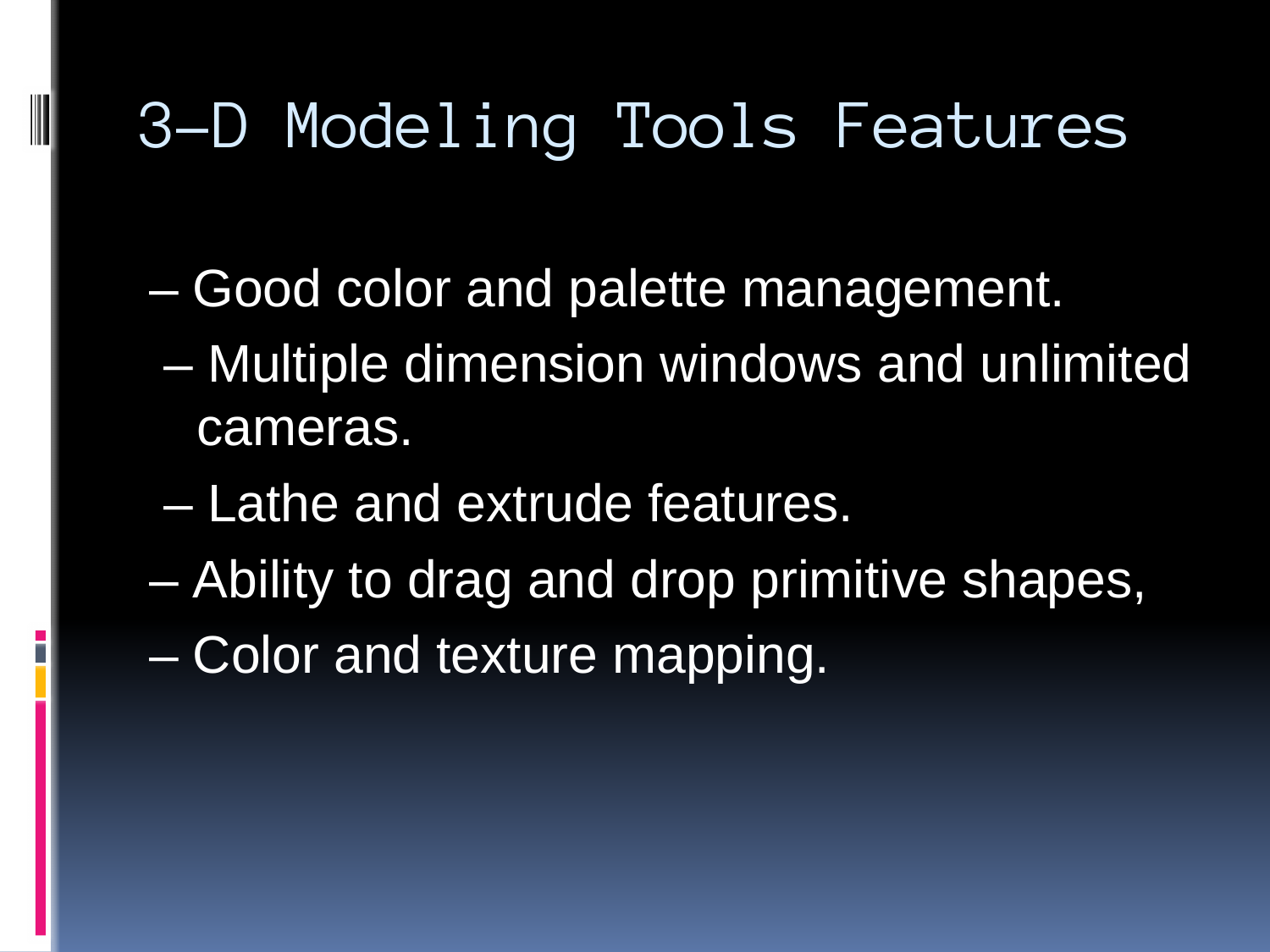

# 3-D Modeling Tools Features
– Good color and palette management.
 – Multiple dimension windows and unlimited cameras.
 – Lathe and extrude features.
– Ability to drag and drop primitive shapes,
– Color and texture mapping.